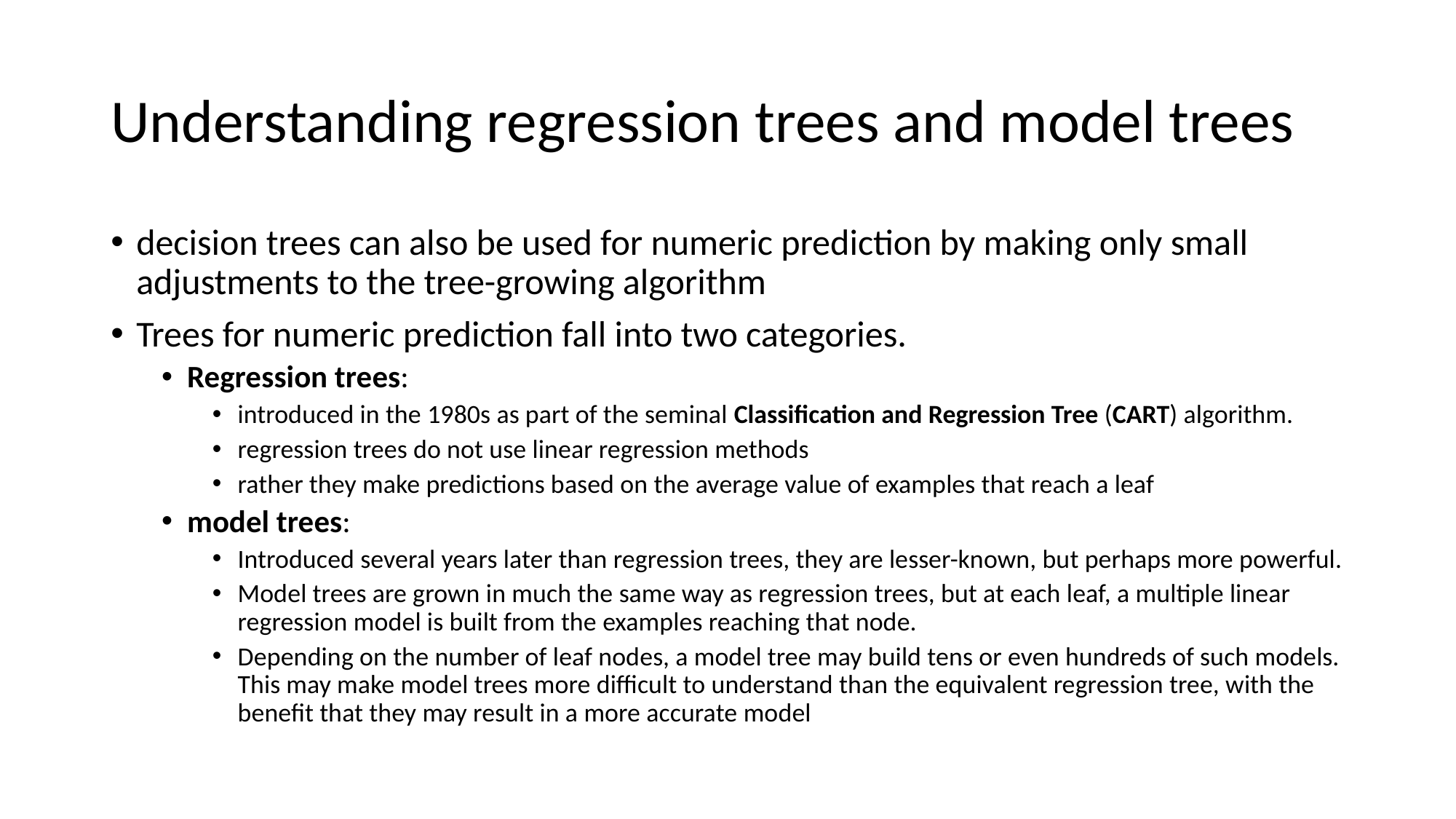

# Understanding regression trees and model trees
decision trees can also be used for numeric prediction by making only small adjustments to the tree-growing algorithm
Trees for numeric prediction fall into two categories.
Regression trees:
introduced in the 1980s as part of the seminal Classification and Regression Tree (CART) algorithm.
regression trees do not use linear regression methods
rather they make predictions based on the average value of examples that reach a leaf
model trees:
Introduced several years later than regression trees, they are lesser-known, but perhaps more powerful.
Model trees are grown in much the same way as regression trees, but at each leaf, a multiple linear regression model is built from the examples reaching that node.
Depending on the number of leaf nodes, a model tree may build tens or even hundreds of such models. This may make model trees more difficult to understand than the equivalent regression tree, with the benefit that they may result in a more accurate model